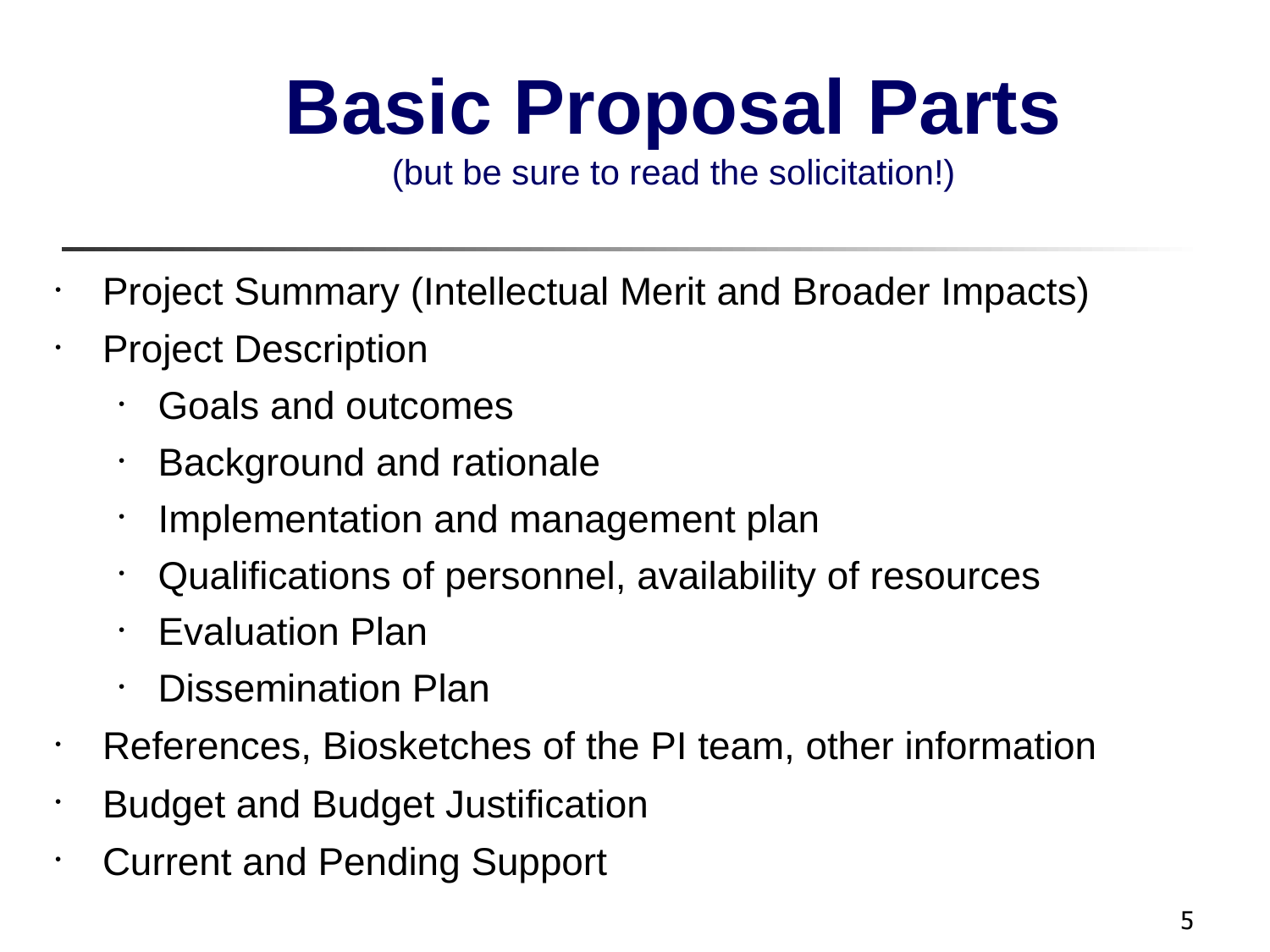

# Basic Proposal Parts (but be sure to read the solicitation!)
Project Summary (Intellectual Merit and Broader Impacts)
Project Description
Goals and outcomes
Background and rationale
Implementation and management plan
Qualifications of personnel, availability of resources
Evaluation Plan
Dissemination Plan
References, Biosketches of the PI team, other information
Budget and Budget Justification
Current and Pending Support